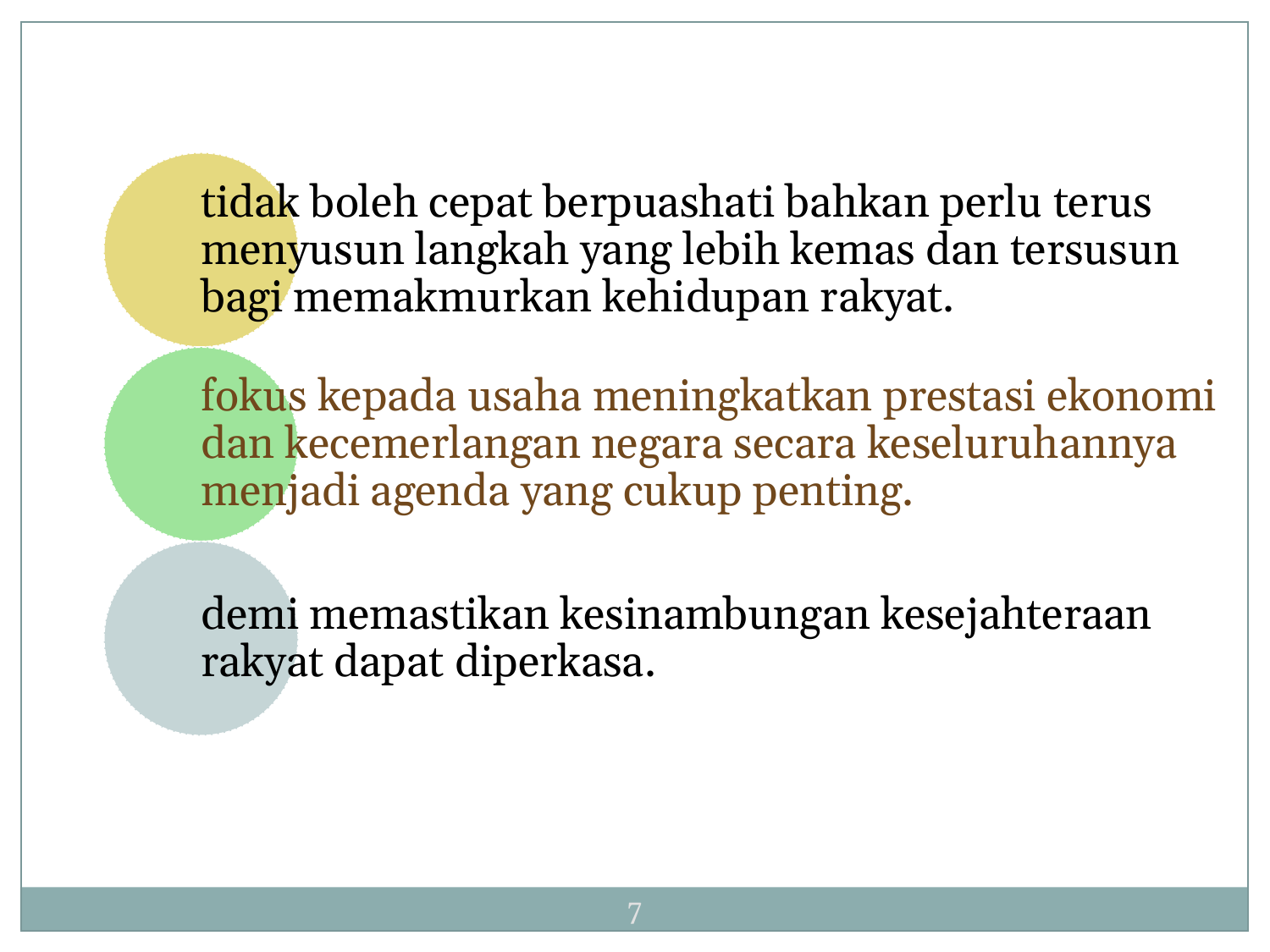

tidak boleh cepat berpuashati bahkan perlu terus menyusun langkah yang lebih kemas dan tersusun bagi memakmurkan kehidupan rakyat.
fokus kepada usaha meningkatkan prestasi ekonomi dan kecemerlangan negara secara keseluruhannya menjadi agenda yang cukup penting.
demi memastikan kesinambungan kesejahteraan rakyat dapat diperkasa.
7